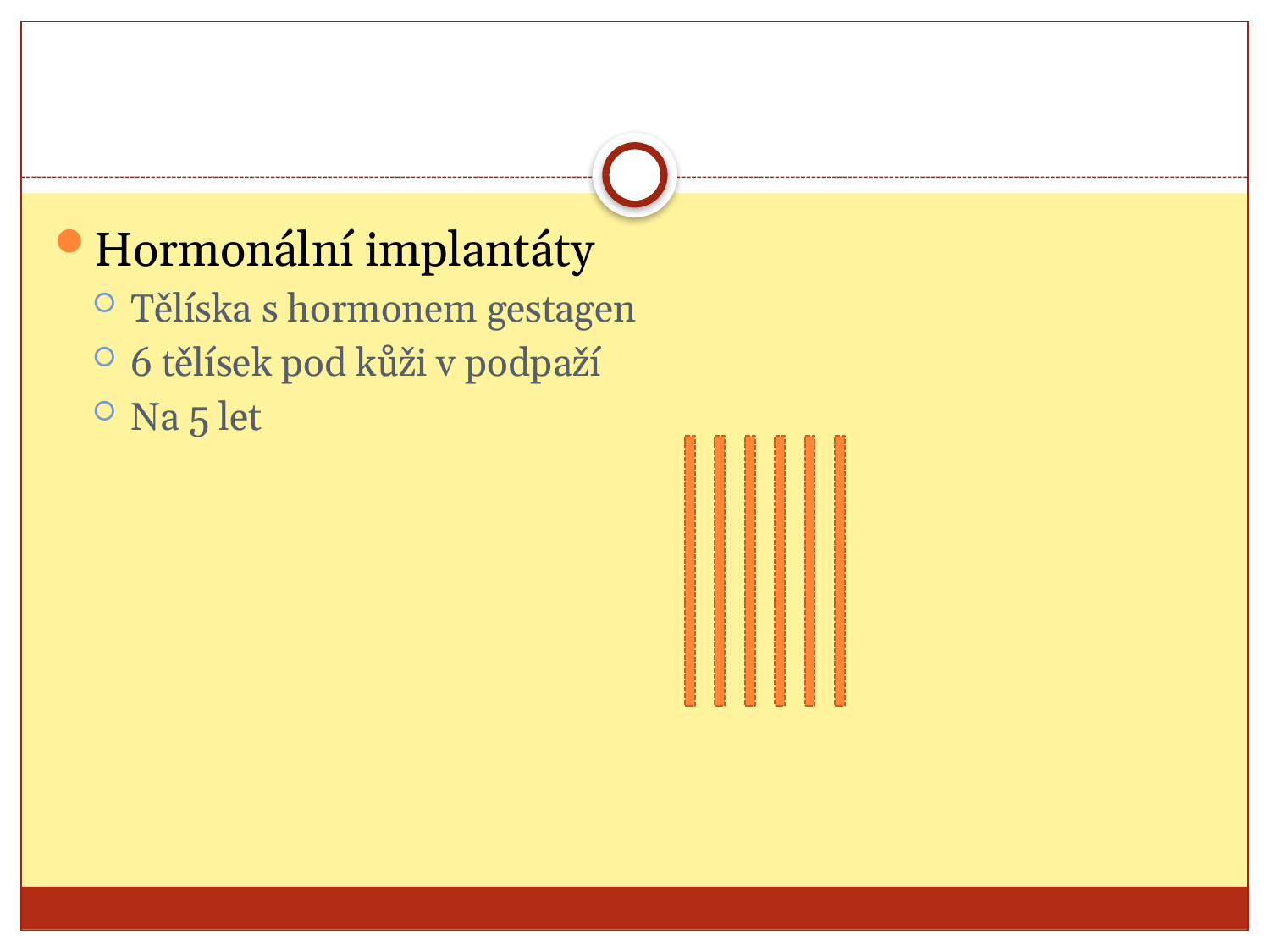

#
Hormonální implantáty
Tělíska s hormonem gestagen
6 tělísek pod kůži v podpaží
Na 5 let